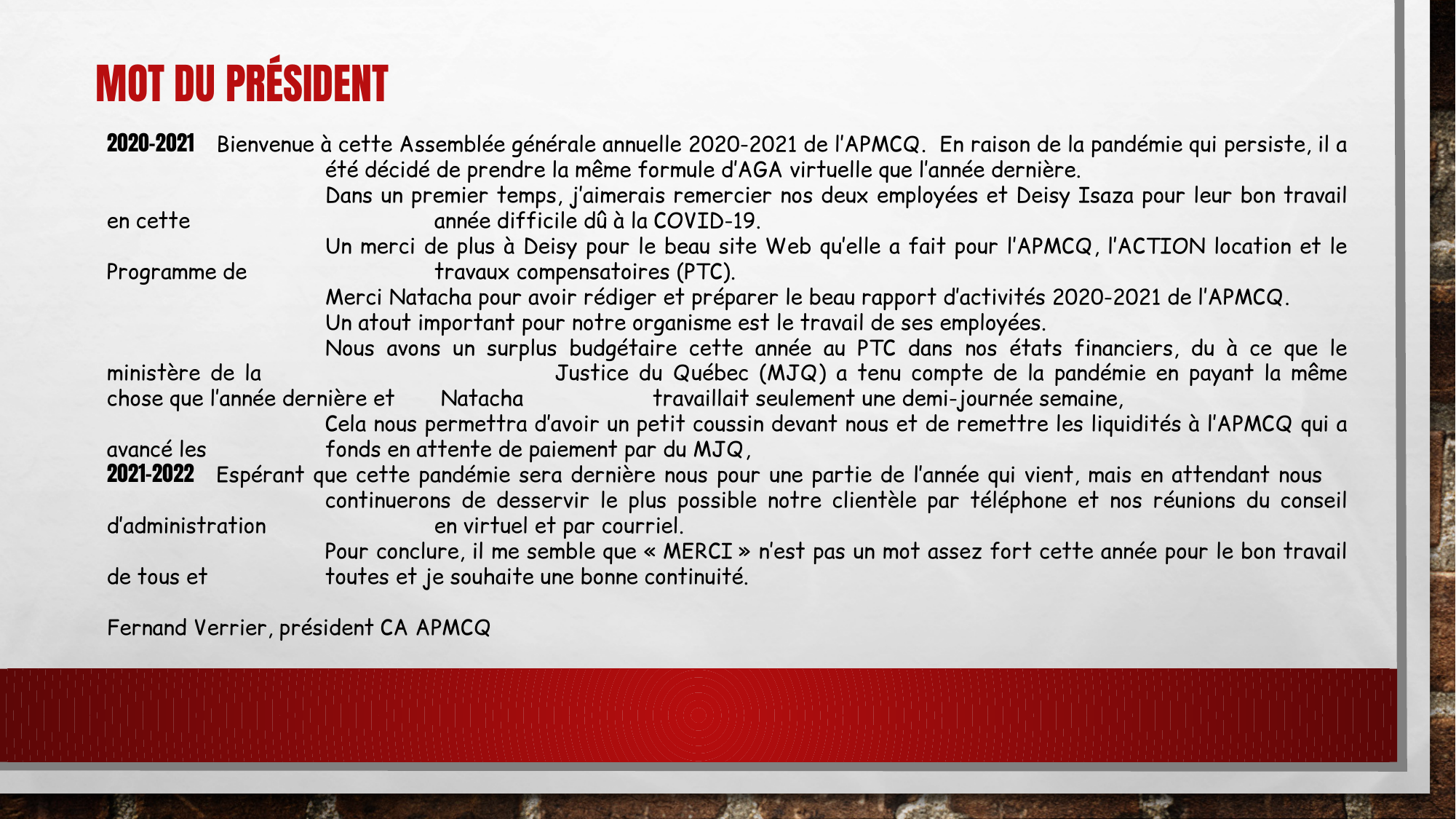

# Mot du président
2020-2021 	Bienvenue à cette Assemblée générale annuelle 2020-2021 de l’APMCQ.  En raison de la pandémie qui persiste, il a 		été décidé de prendre la même formule d’AGA virtuelle que l’année dernière.
		Dans un premier temps, j’aimerais remercier nos deux employées et Deisy Isaza pour leur bon travail en cette 			année difficile dû à la COVID-19.
		Un merci de plus à Deisy pour le beau site Web qu’elle a fait pour l’APMCQ, l’ACTION location et le Programme de 		travaux compensatoires (PTC).
		Merci Natacha pour avoir rédiger et préparer le beau rapport d’activités 2020-2021 de l’APMCQ.
		Un atout important pour notre organisme est le travail de ses employées.
		Nous avons un surplus budgétaire cette année au PTC dans nos états financiers, du à ce que le ministère de la 			Justice du Québec (MJQ) a tenu compte de la pandémie en payant la même chose que l’année dernière et	 Natacha 		travaillait seulement une demi-journée semaine,
		Cela nous permettra d’avoir un petit coussin devant nous et de remettre les liquidités à l’APMCQ qui a avancé les 		fonds en attente de paiement par du MJQ,
2021-2022	Espérant que cette pandémie sera dernière nous pour une partie de l’année qui vient, mais en attendant nous 			continuerons de desservir le plus possible notre clientèle par téléphone et nos réunions du conseil d’administration 		en virtuel et par courriel.
		Pour conclure, il me semble que « MERCI » n’est pas un mot assez fort cette année pour le bon travail de tous et 		toutes et je souhaite une bonne continuité.

Fernand Verrier, président CA APMCQ